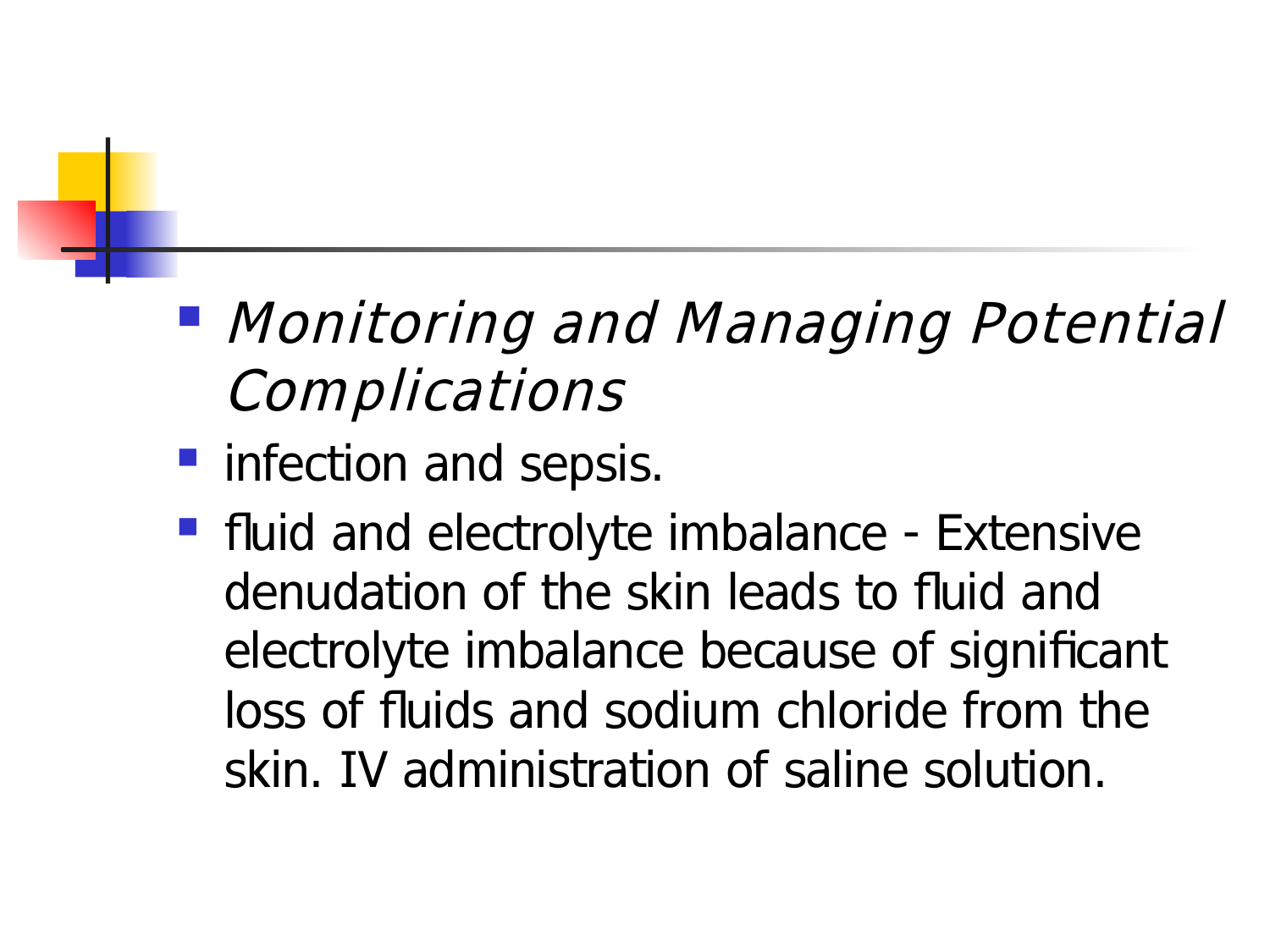

#
Monitoring and Managing Potential Complications
infection and sepsis.
fluid and electrolyte imbalance - Extensive denudation of the skin leads to fluid and electrolyte imbalance because of significant loss of fluids and sodium chloride from the skin. IV administration of saline solution.